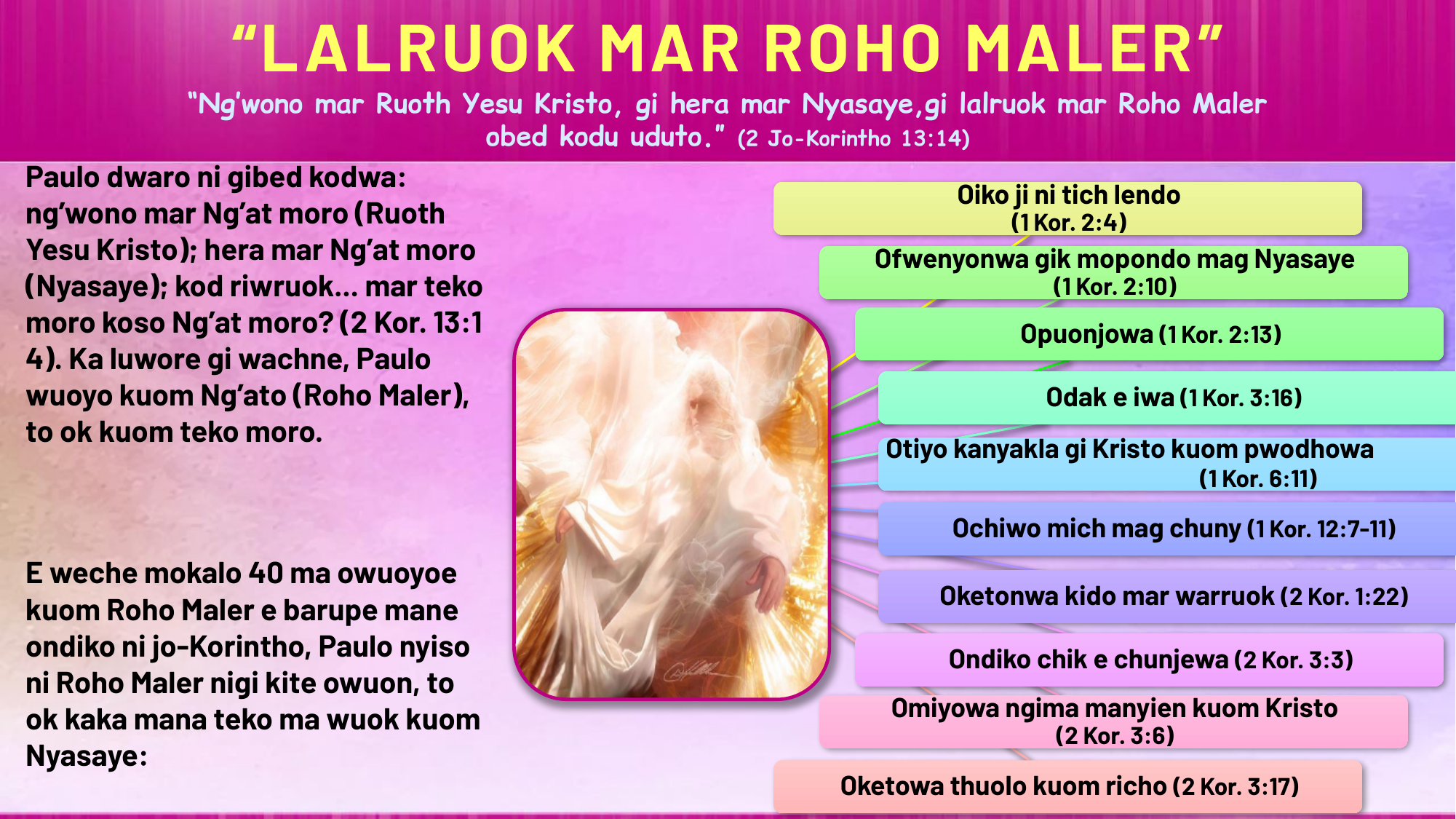

“LALRUOK MAR ROHO MALER”
“Ng’wono mar Ruoth Yesu Kristo, gi hera mar Nyasaye,gi lalruok mar Roho Maler obed kodu uduto.” (2 Jo-Korintho 13:14)
Paulo dwaro ni gibed kodwa: ng’wono mar Ng’at moro (Ruoth Yesu Kristo); hera mar Ng’at moro (Nyasaye); kod riwruok... mar teko moro koso Ng’at moro? (2 Kor. 13:1 4). Ka luwore gi wachne, Paulo wuoyo kuom Ng’ato (Roho Maler), to ok kuom teko moro.
Oiko ji ni tich lendo
(1 Kor. 2:4)
Ofwenyonwa gik mopondo mag Nyasaye
(1 Kor. 2:10)
Opuonjowa (1 Kor. 2:13)
Odak e iwa (1 Kor. 3:16)
Otiyo kanyakla gi Kristo kuom pwodhowa                                                (1 Kor. 6:11)
Ochiwo mich mag chuny (1 Kor. 12:7-11)
Oketonwa kido mar warruok (2 Kor. 1:22)
Ondiko chik e chunjewa (2 Kor. 3:3)
Omiyowa ngima manyien kuom Kristo
(2 Kor. 3:6)
Oketowa thuolo kuom richo (2 Kor. 3:17)
E weche mokalo 40 ma owuoyoe kuom Roho Maler e barupe mane ondiko ni jo-Korintho, Paulo nyiso ni Roho Maler nigi kite owuon, to ok kaka mana teko ma wuok kuom Nyasaye: